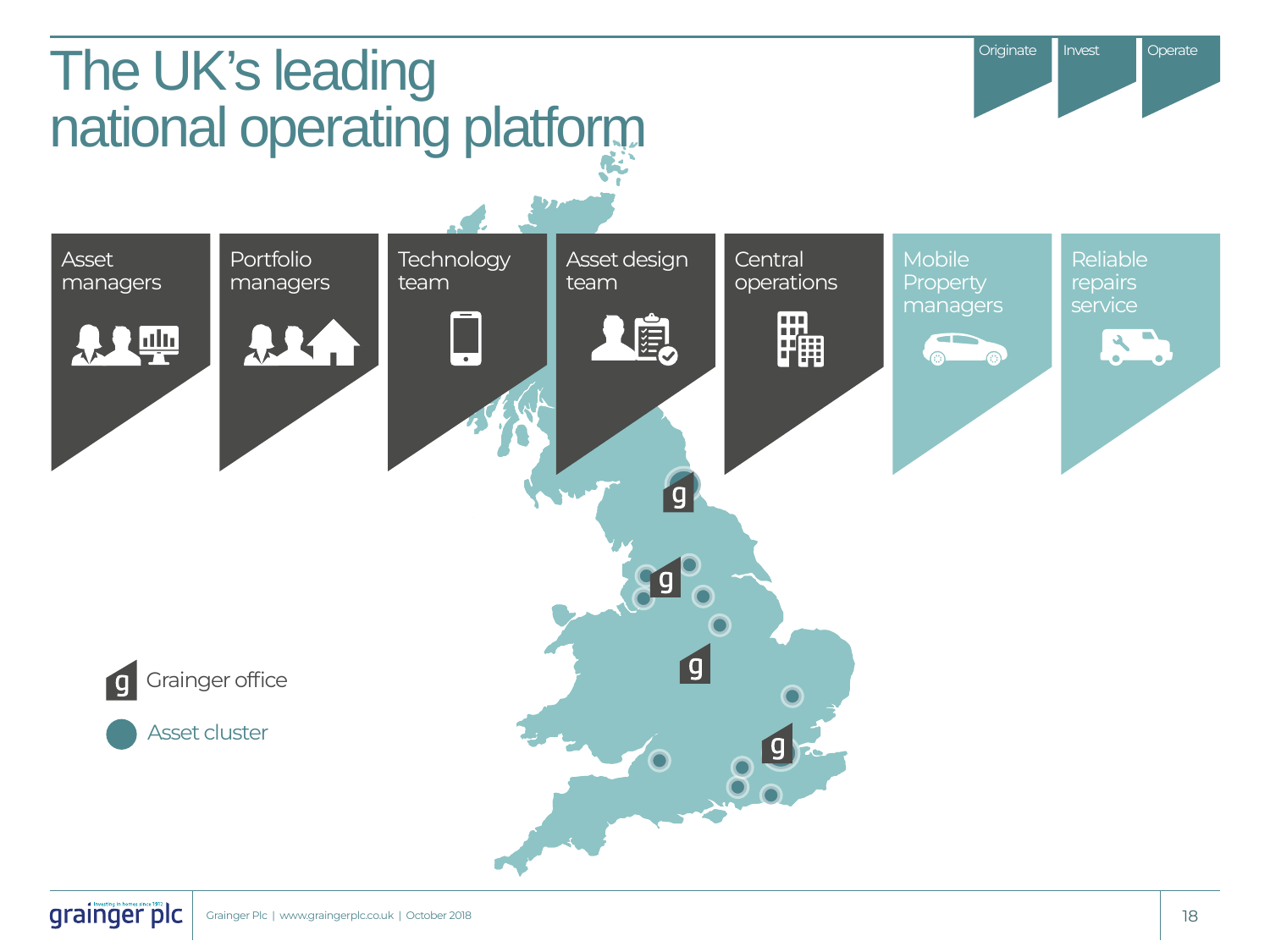

# The UK’s leading national operating platform

Asset managers

Portfolio managers

Technology team

Asset design team

Central operations

Mobile Property managers

Reliable repairs
service

Grainger office
Asset cluster

Grainger Plc  |  www.graingerplc.co.uk  |  October 2018
18